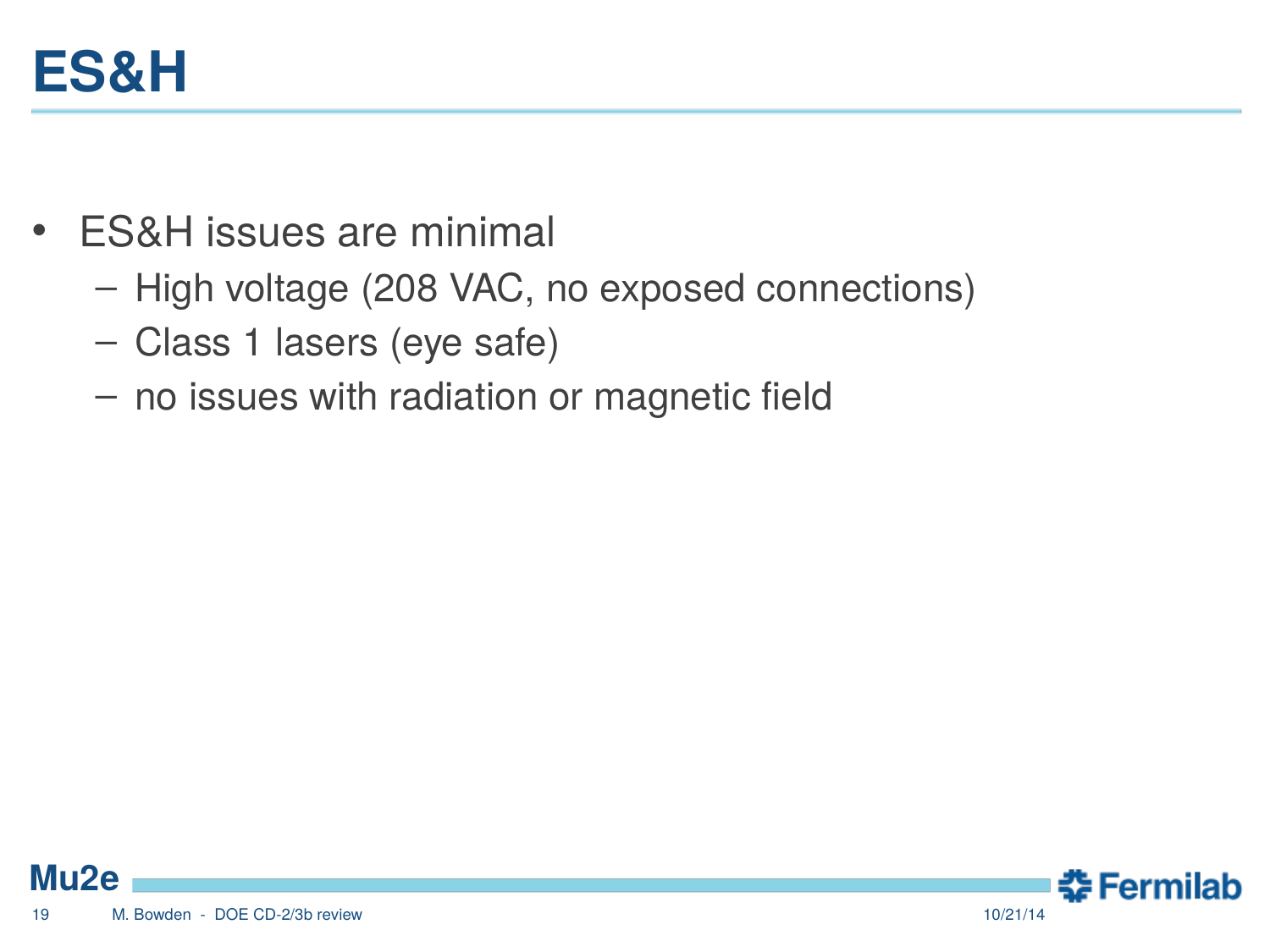

# ES&H

ES&H issues are minimal
High voltage (208 VAC, no exposed connections)
Class 1 lasers (eye safe)
no issues with radiation or magnetic field
19
M. Bowden  -  DOE CD-2/3b review
10/21/14